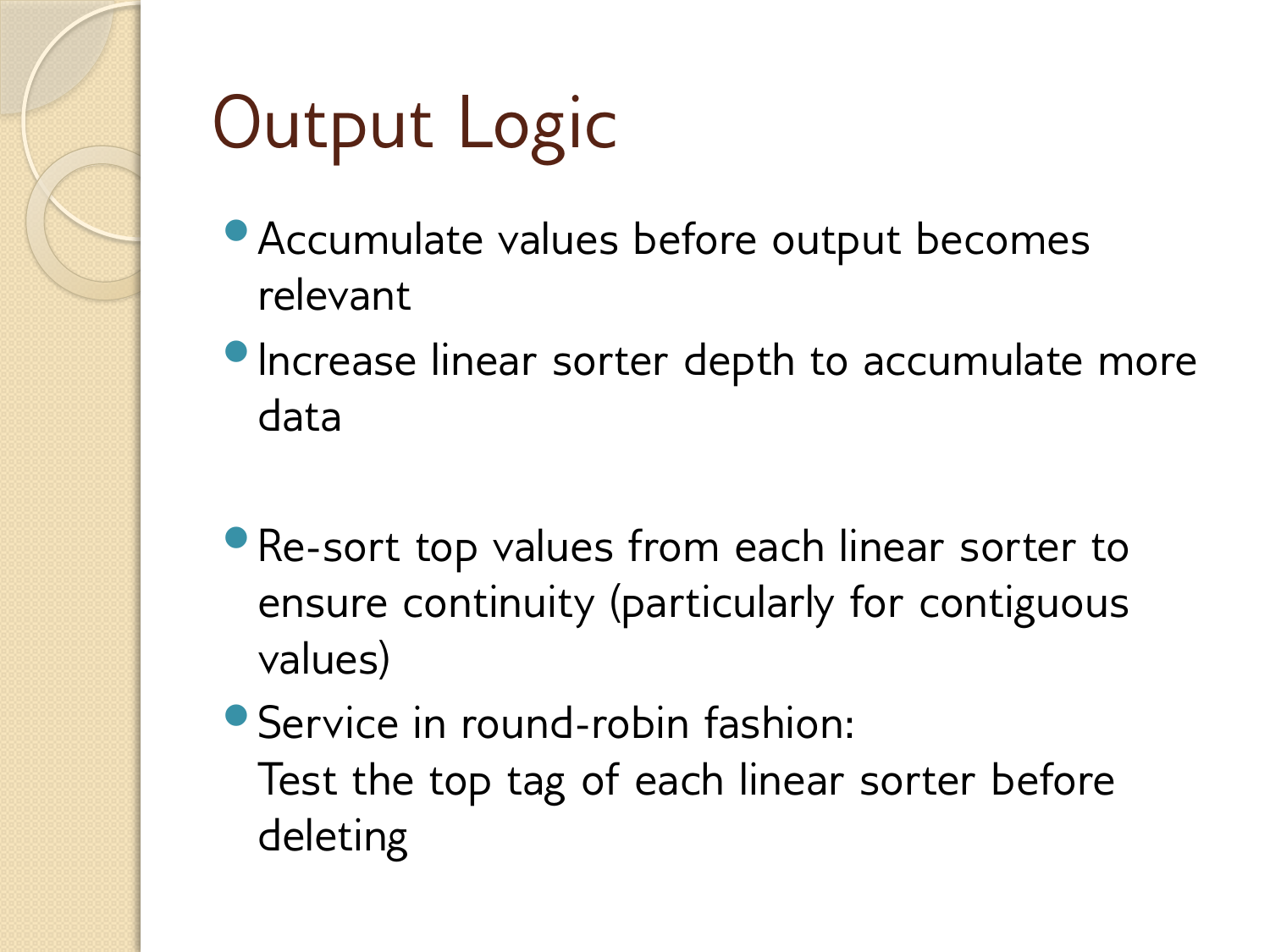

# Output Logic
Accumulate values before output becomes relevant
Increase linear sorter depth to accumulate more data

Re-sort top values from each linear sorter to ensure continuity (particularly for contiguous values)
Service in round-robin fashion:
Test the top tag of each linear sorter before deleting